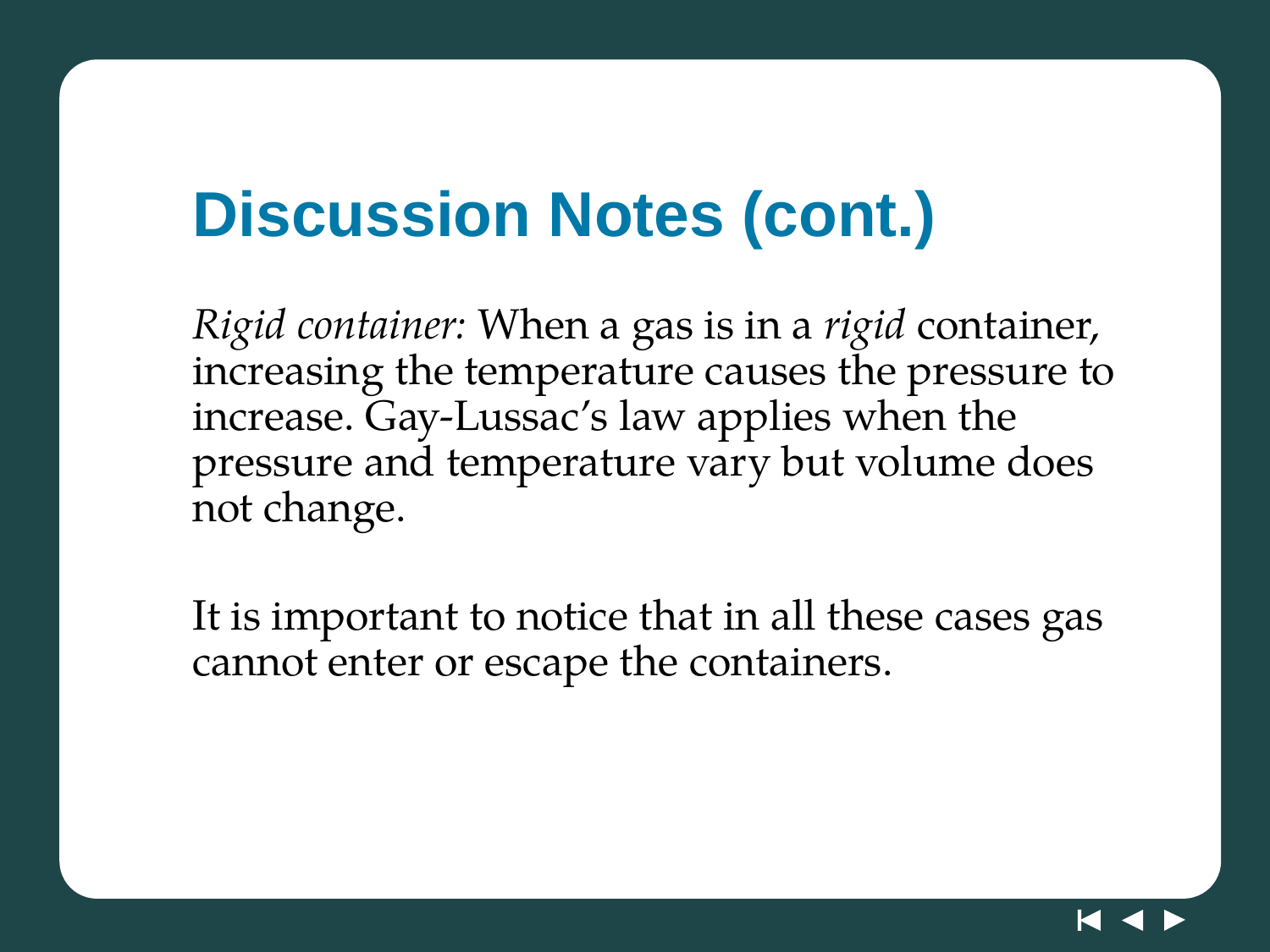

# Discussion Notes (cont.)
Rigid container: When a gas is in a rigid container, increasing the temperature causes the pressure to increase. Gay-Lussac’s law applies when the pressure and temperature vary but volume does not change.

It is important to notice that in all these cases gas cannot enter or escape the containers.